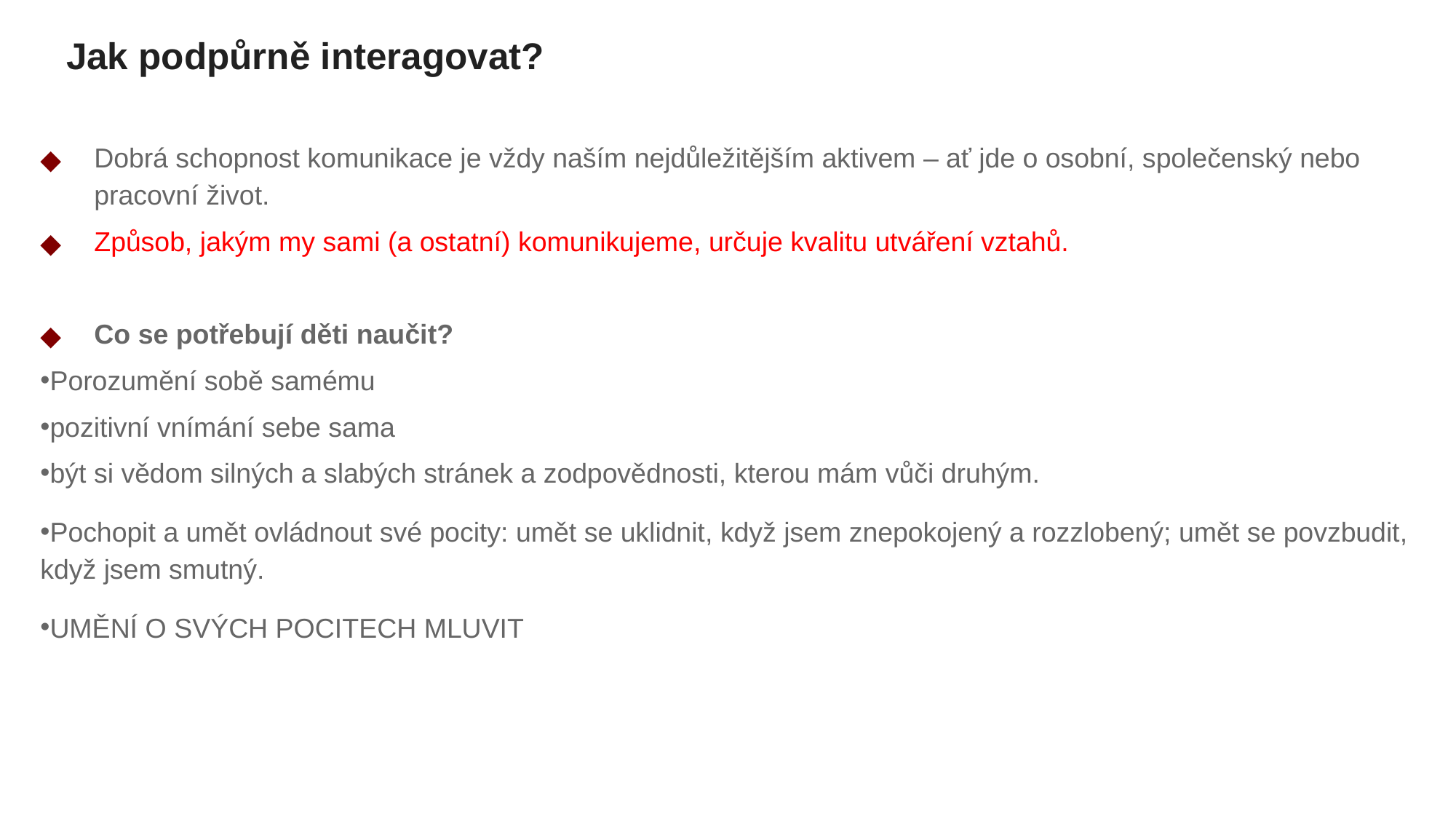

# Jak podpůrně interagovat?
Dobrá schopnost komunikace je vždy naším nejdůležitějším aktivem – ať jde o osobní, společenský nebo pracovní život.
Způsob, jakým my sami (a ostatní) komunikujeme, určuje kvalitu utváření vztahů.

Co se potřebují děti naučit?
Porozumění sobě samému
pozitivní vnímání sebe sama
být si vědom silných a slabých stránek a zodpovědnosti, kterou mám vůči druhým.
Pochopit a umět ovládnout své pocity: umět se uklidnit, když jsem znepokojený a rozzlobený; umět se povzbudit, když jsem smutný.
UMĚNÍ O SVÝCH POCITECH MLUVIT